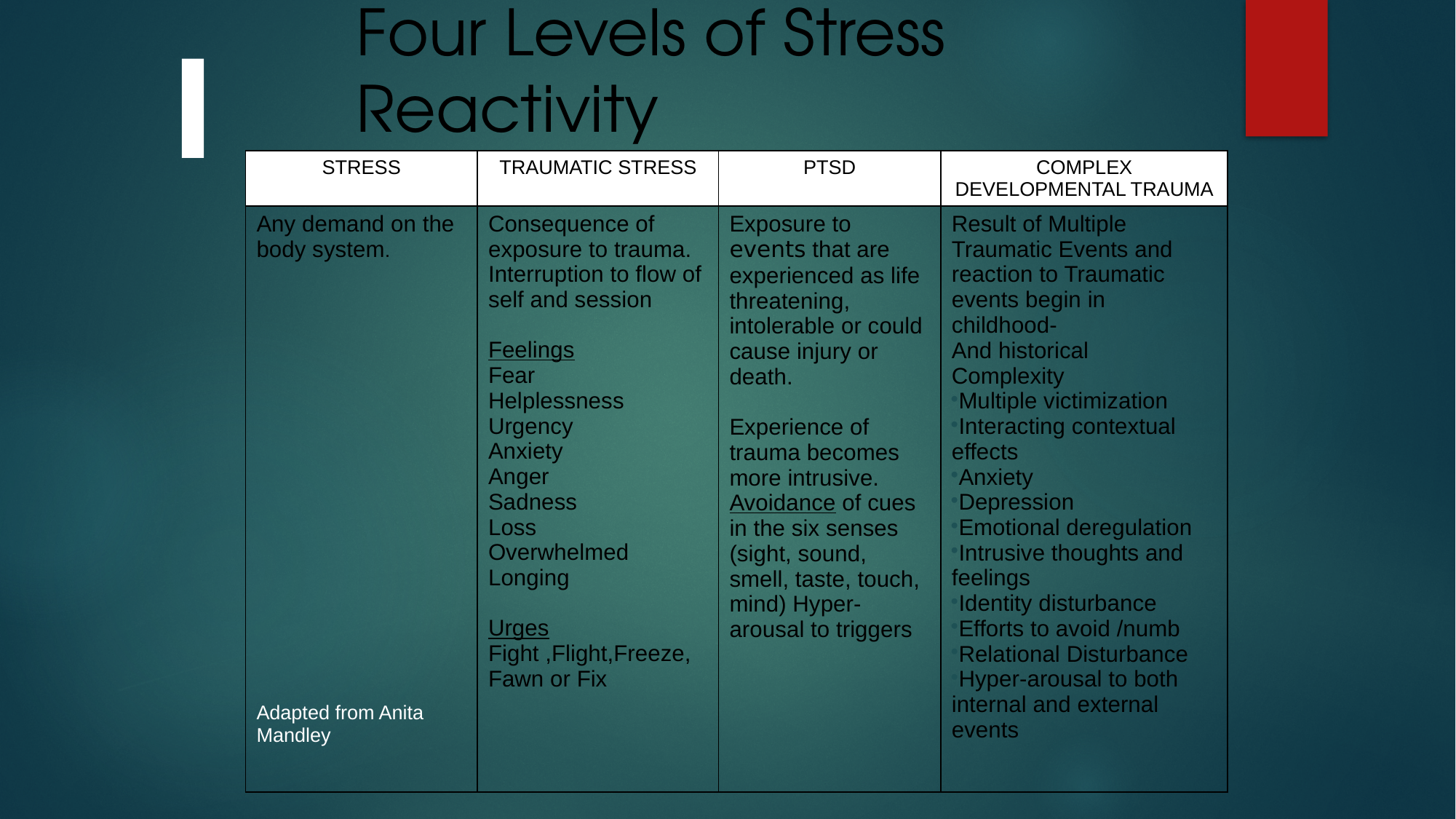

Four Levels of Stress Reactivity

| STRESS | TRAUMATIC STRESS | PTSD | COMPLEX DEVELOPMENTAL TRAUMA |
| --- | --- | --- | --- |
| Any demand on the body system. Adapted from Anita Mandley | Consequence of exposure to trauma. Interruption to flow of self and session Feelings Fear Helplessness Urgency Anxiety Anger Sadness Loss Overwhelmed Longing Urges Fight ,Flight,Freeze, Fawn or Fix | Exposure to events that are experienced as life threatening, intolerable or could cause injury or death. Experience of trauma becomes more intrusive. Avoidance of cues in the six senses (sight, sound, smell, taste, touch, mind) Hyper-arousal to triggers | Result of Multiple Traumatic Events and reaction to Traumatic events begin in childhood- And historical Complexity Multiple victimization Interacting contextual effects Anxiety Depression Emotional deregulation Intrusive thoughts and feelings Identity disturbance Efforts to avoid /numb Relational Disturbance Hyper-arousal to both internal and external events |